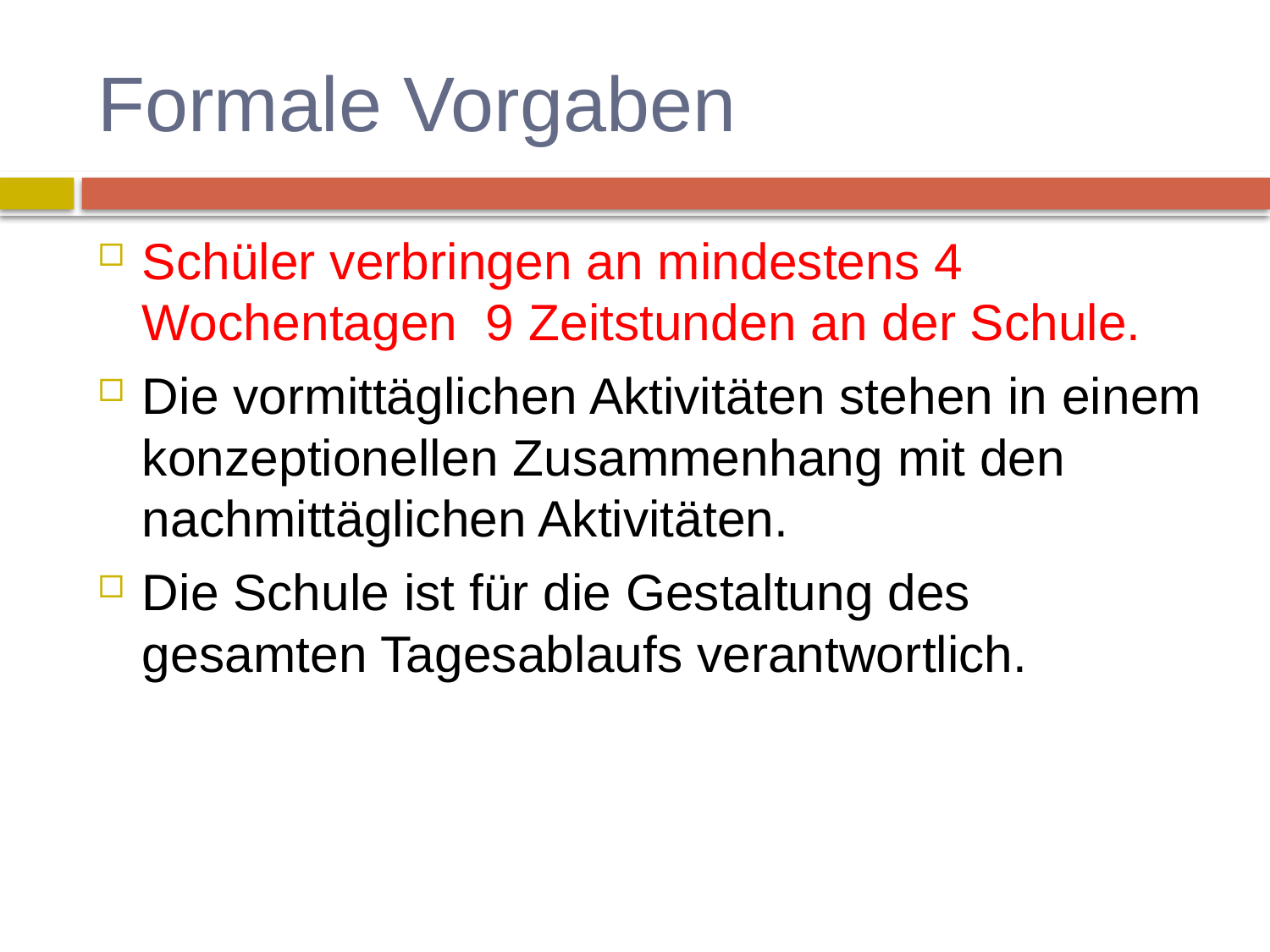

# Formale Vorgaben
Schüler verbringen an mindestens 4 Wochentagen  9 Zeitstunden an der Schule.
Die vormittäglichen Aktivitäten stehen in einem konzeptionellen Zusammenhang mit den nachmittäglichen Aktivitäten.
Die Schule ist für die Gestaltung des gesamten Tagesablaufs verantwortlich.